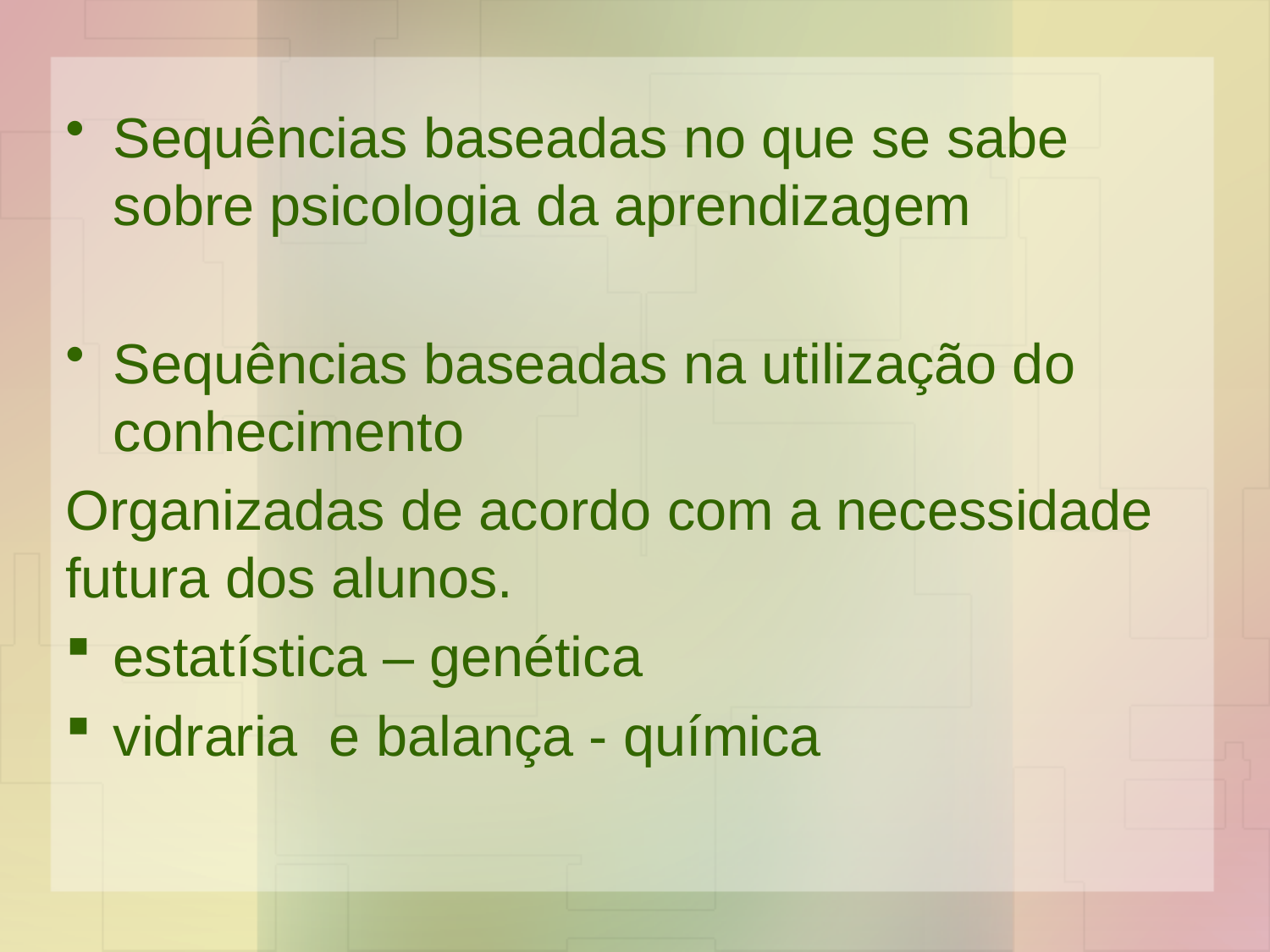

Sequências baseadas no que se sabe sobre psicologia da aprendizagem

Sequências baseadas na utilização do conhecimento
Organizadas de acordo com a necessidade futura dos alunos.
estatística – genética
vidraria  e balança - química